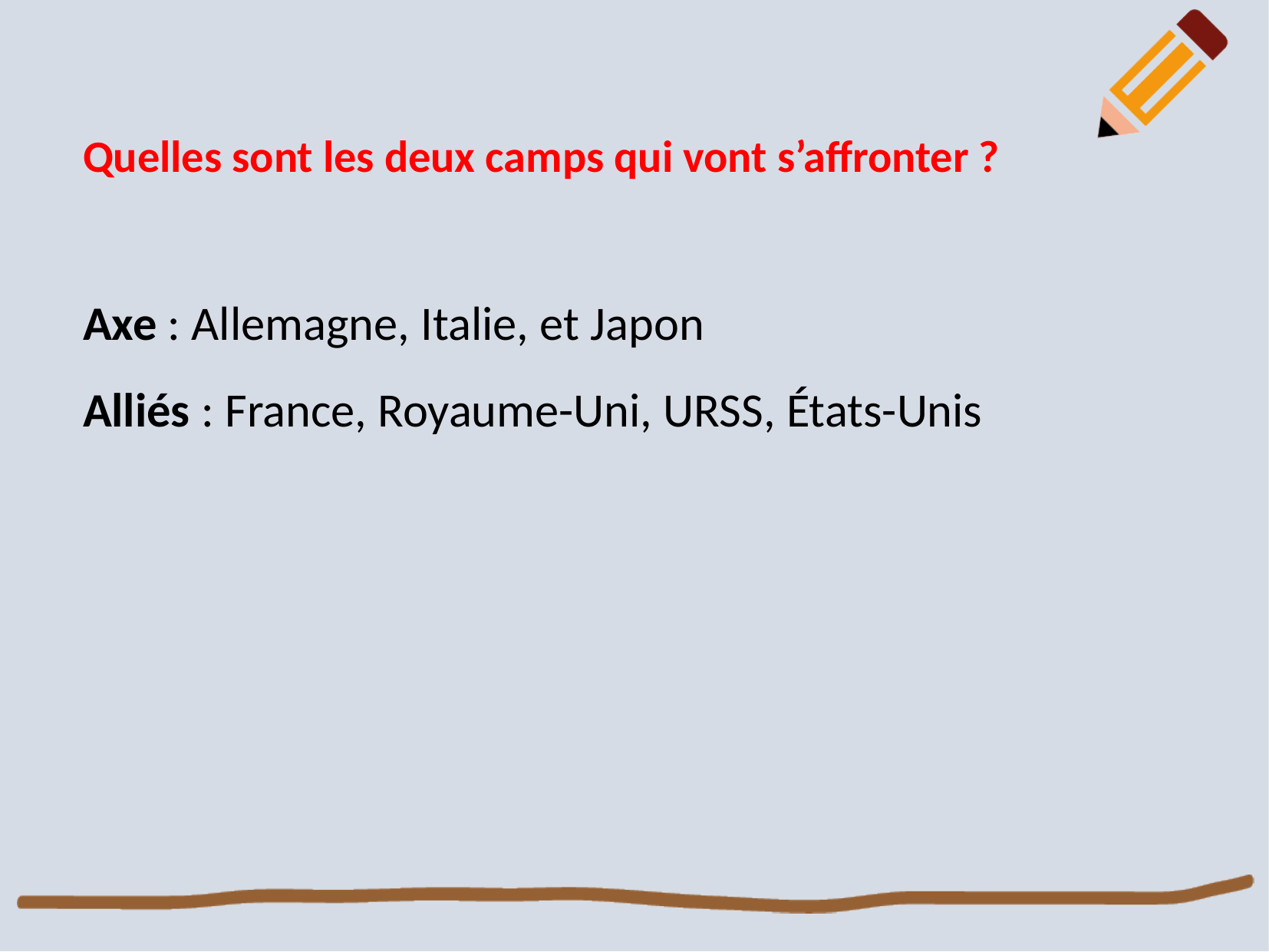

Quelles sont les deux camps qui vont s’affronter ?

Axe : Allemagne, Italie, et Japon
Alliés : France, Royaume-Uni, URSS, États-Unis